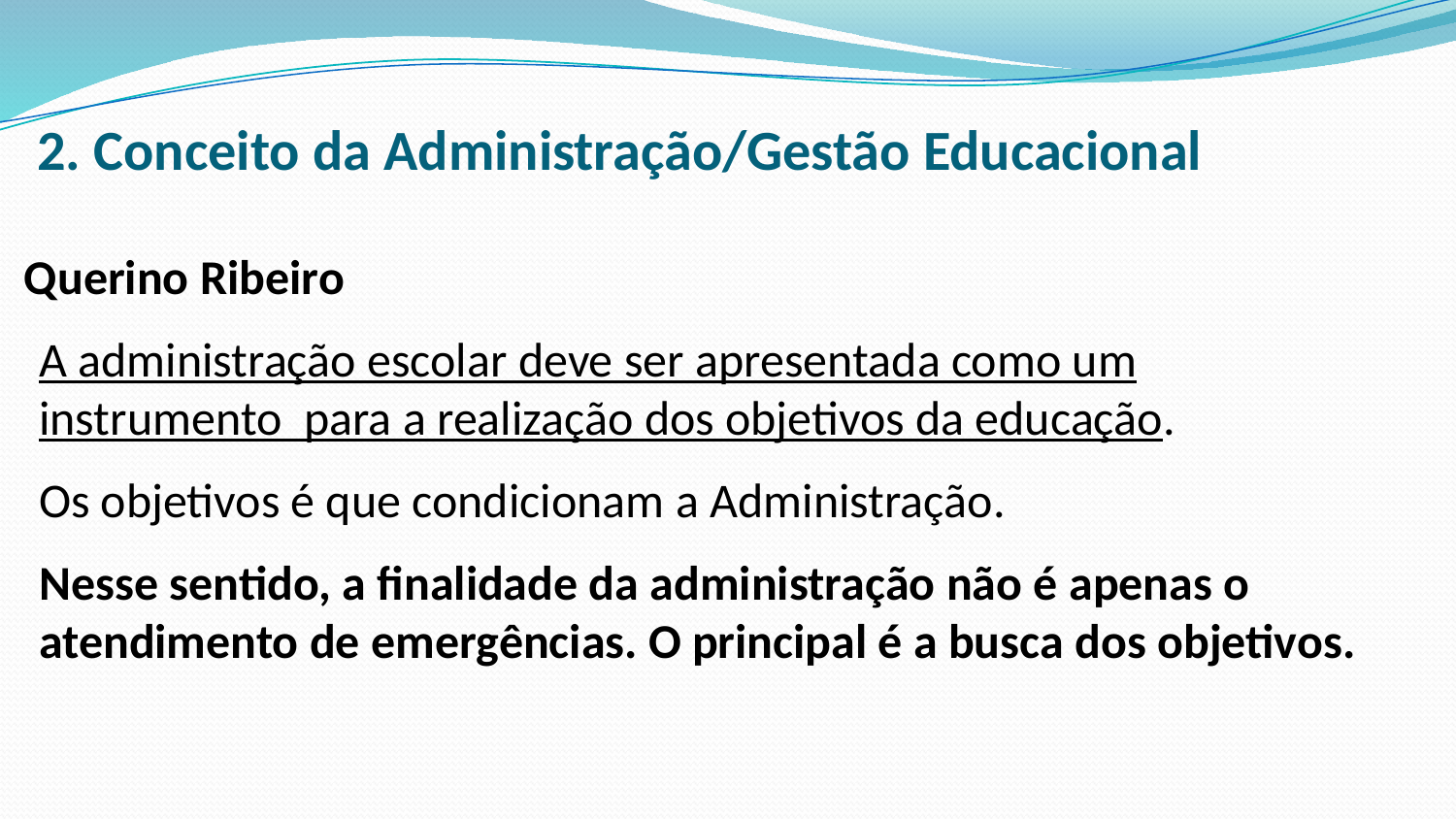

# 2. Conceito da Administração/Gestão Educacional
Querino Ribeiro

A administração escolar deve ser apresentada como um instrumento  para a realização dos objetivos da educação.

Os objetivos é que condicionam a Administração.

Nesse sentido, a finalidade da administração não é apenas o atendimento de emergências. O principal é a busca dos objetivos.